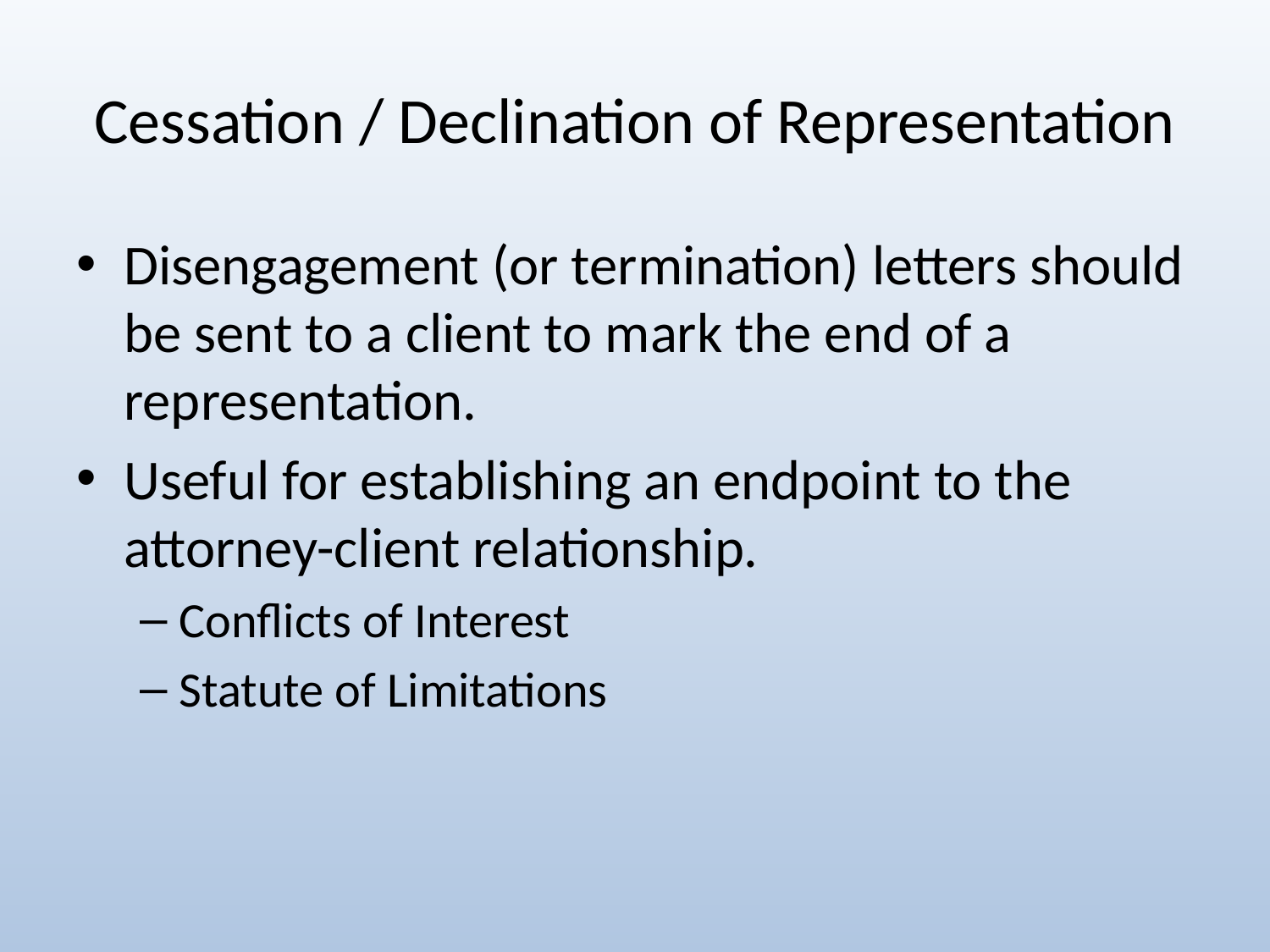

# Cessation / Declination of Representation
Disengagement (or termination) letters should be sent to a client to mark the end of a representation.
Useful for establishing an endpoint to the attorney-client relationship.
Conflicts of Interest
Statute of Limitations